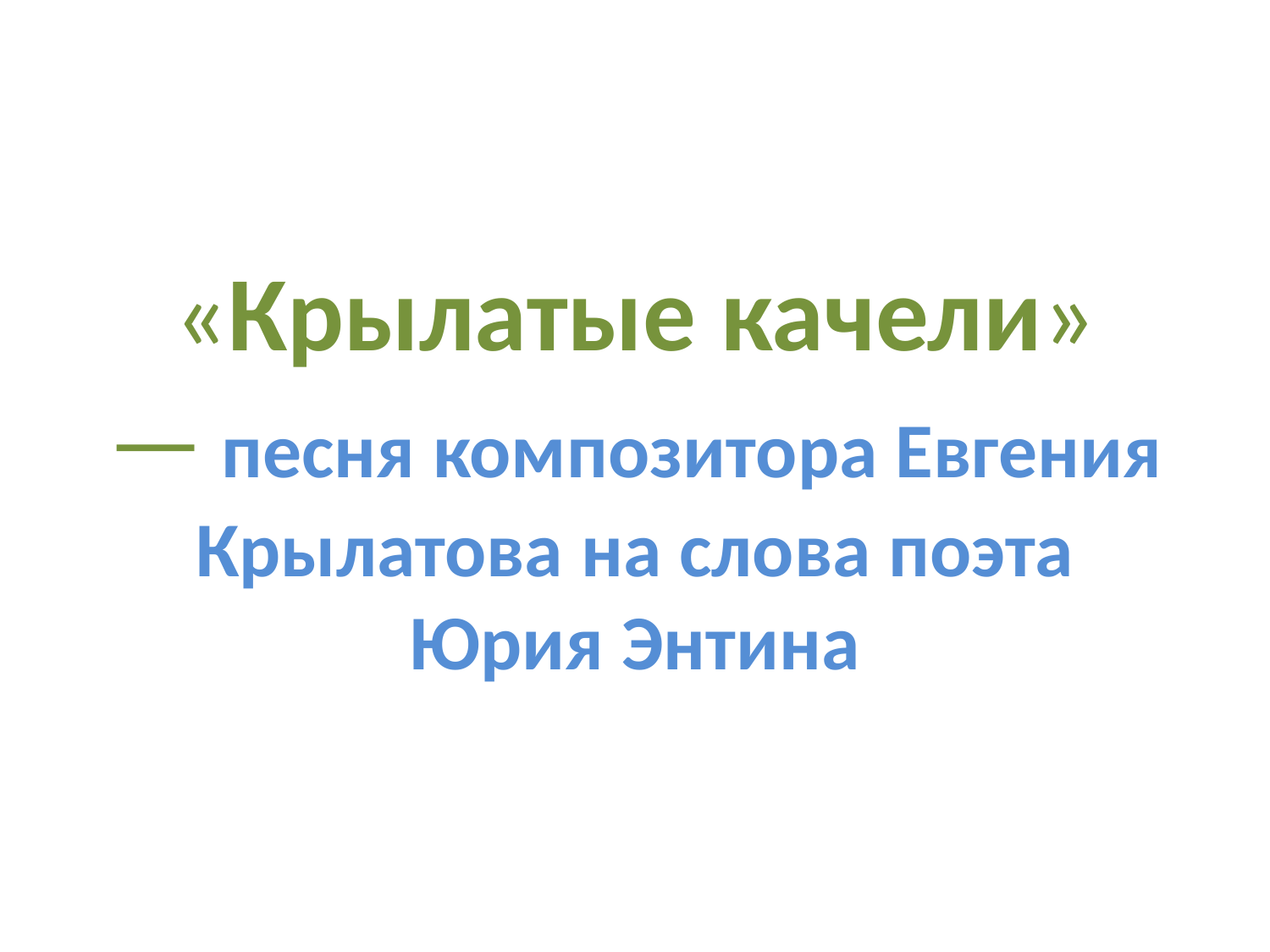

# «Крылатые качели» — песня композитора Евгения Крылатова на слова поэта Юрия Энтина